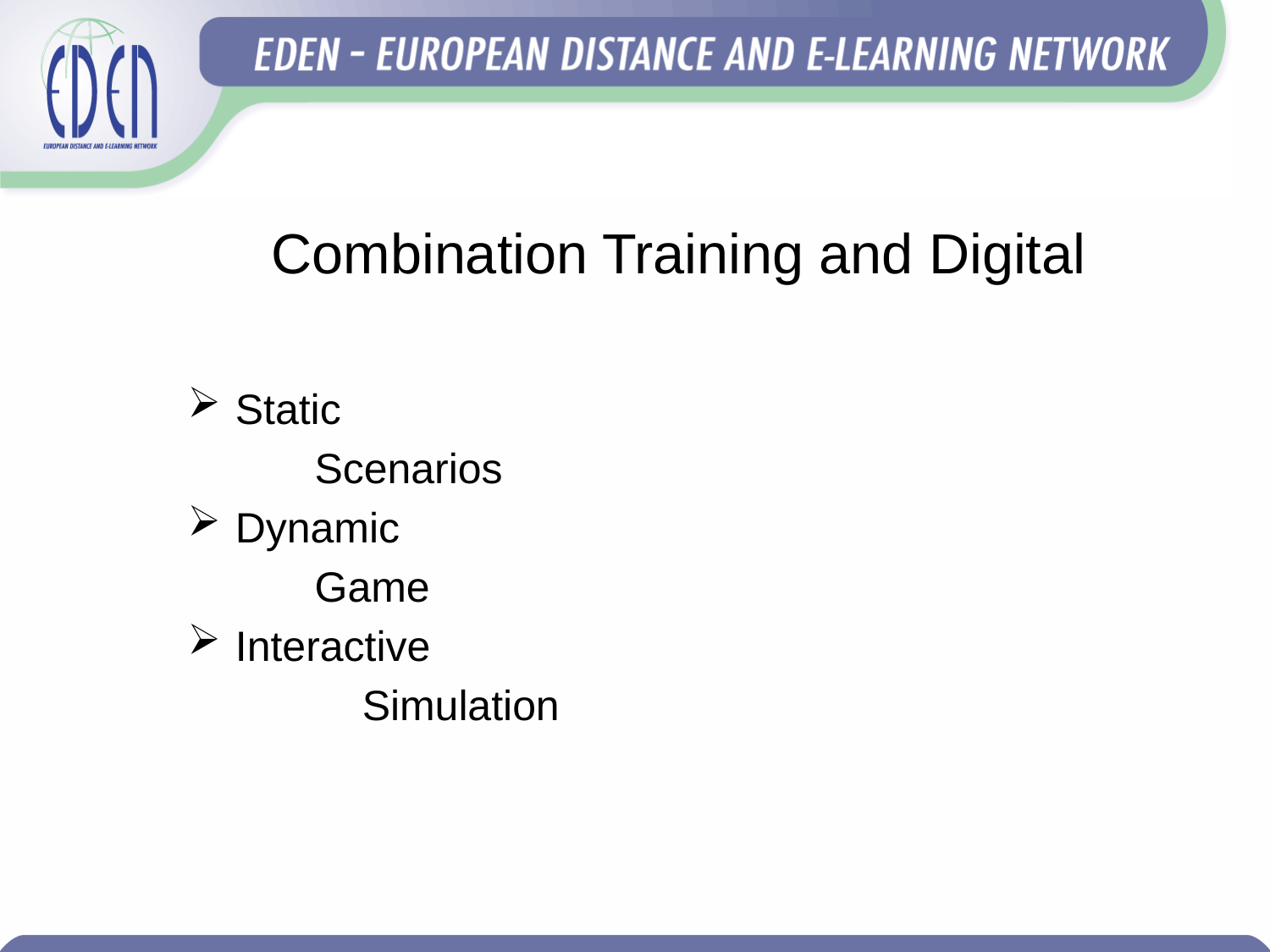

# Combination Training and Digital
Static
	Scenarios
Dynamic
	Game
Interactive
	Simulation